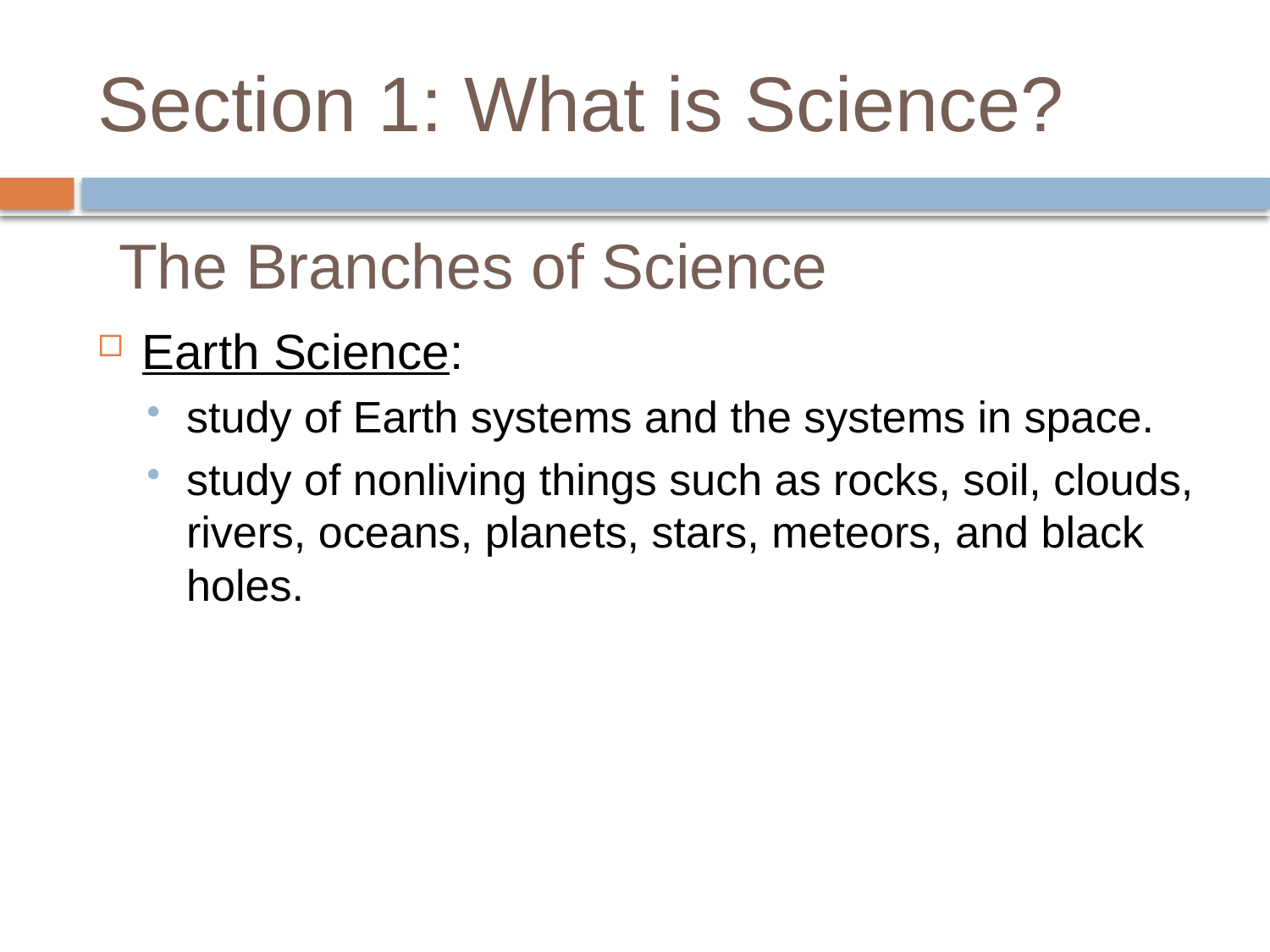

# Section 1: What is Science?
The Branches of Science
Earth Science:
study of Earth systems and the systems in space.
study of nonliving things such as rocks, soil, clouds, rivers, oceans, planets, stars, meteors, and black holes.